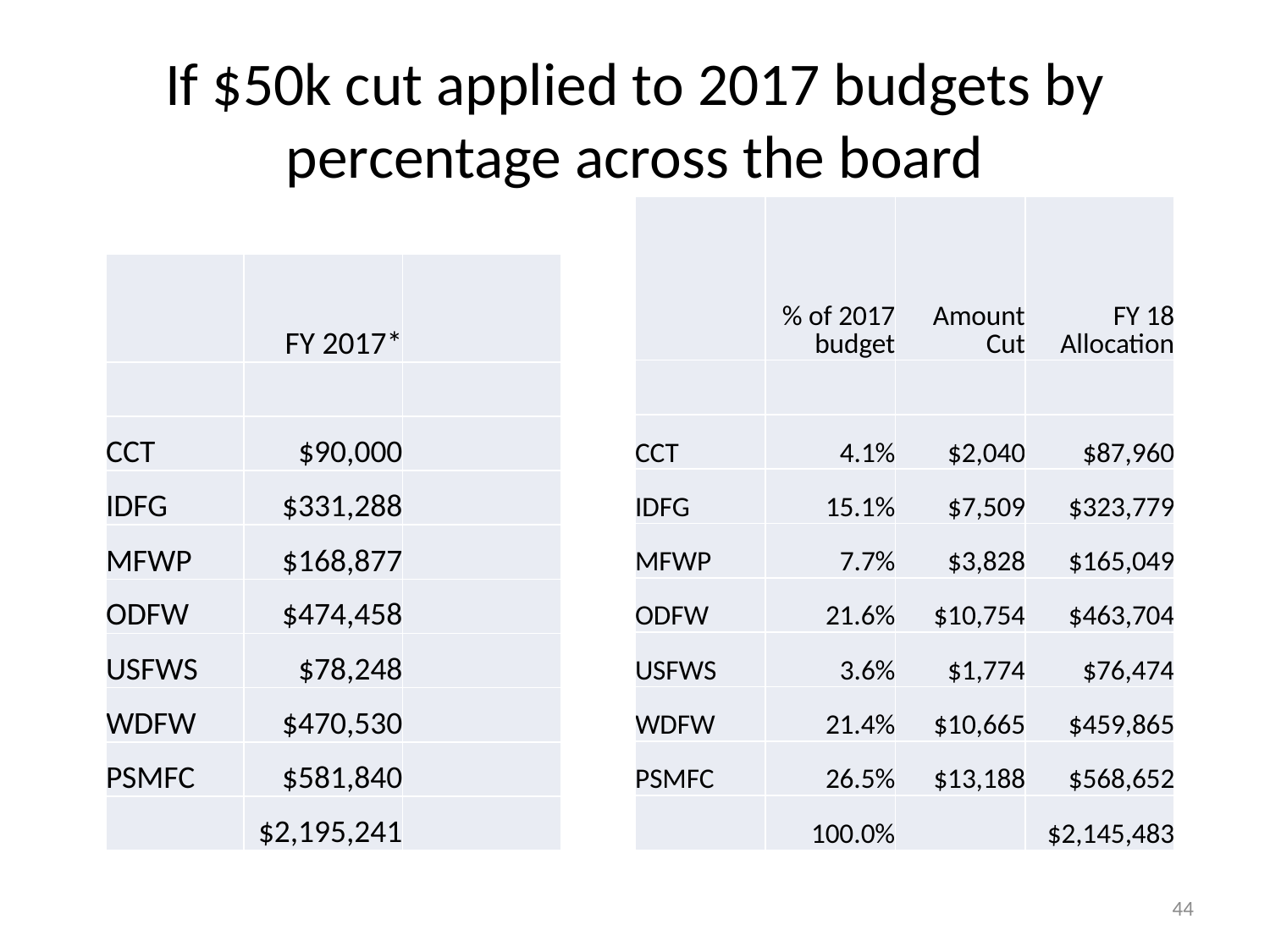

# If $50k cut applied to 2017 budgets by percentage across the board
|  | % of 2017 budget | Amount Cut | FY 18 Allocation |
| --- | --- | --- | --- |
|  |  |  |  |
| CCT | 4.1% | $2,040 | $87,960 |
| IDFG | 15.1% | $7,509 | $323,779 |
| MFWP | 7.7% | $3,828 | $165,049 |
| ODFW | 21.6% | $10,754 | $463,704 |
| USFWS | 3.6% | $1,774 | $76,474 |
| WDFW | 21.4% | $10,665 | $459,865 |
| PSMFC | 26.5% | $13,188 | $568,652 |
|  | 100.0% |  | $2,145,483 |
|  | FY 2017\* |  |
| --- | --- | --- |
|  |  |  |
| CCT | $90,000 |  |
| IDFG | $331,288 |  |
| MFWP | $168,877 |  |
| ODFW | $474,458 |  |
| USFWS | $78,248 |  |
| WDFW | $470,530 |  |
| PSMFC | $581,840 |  |
|  | $2,195,241 |  |
44